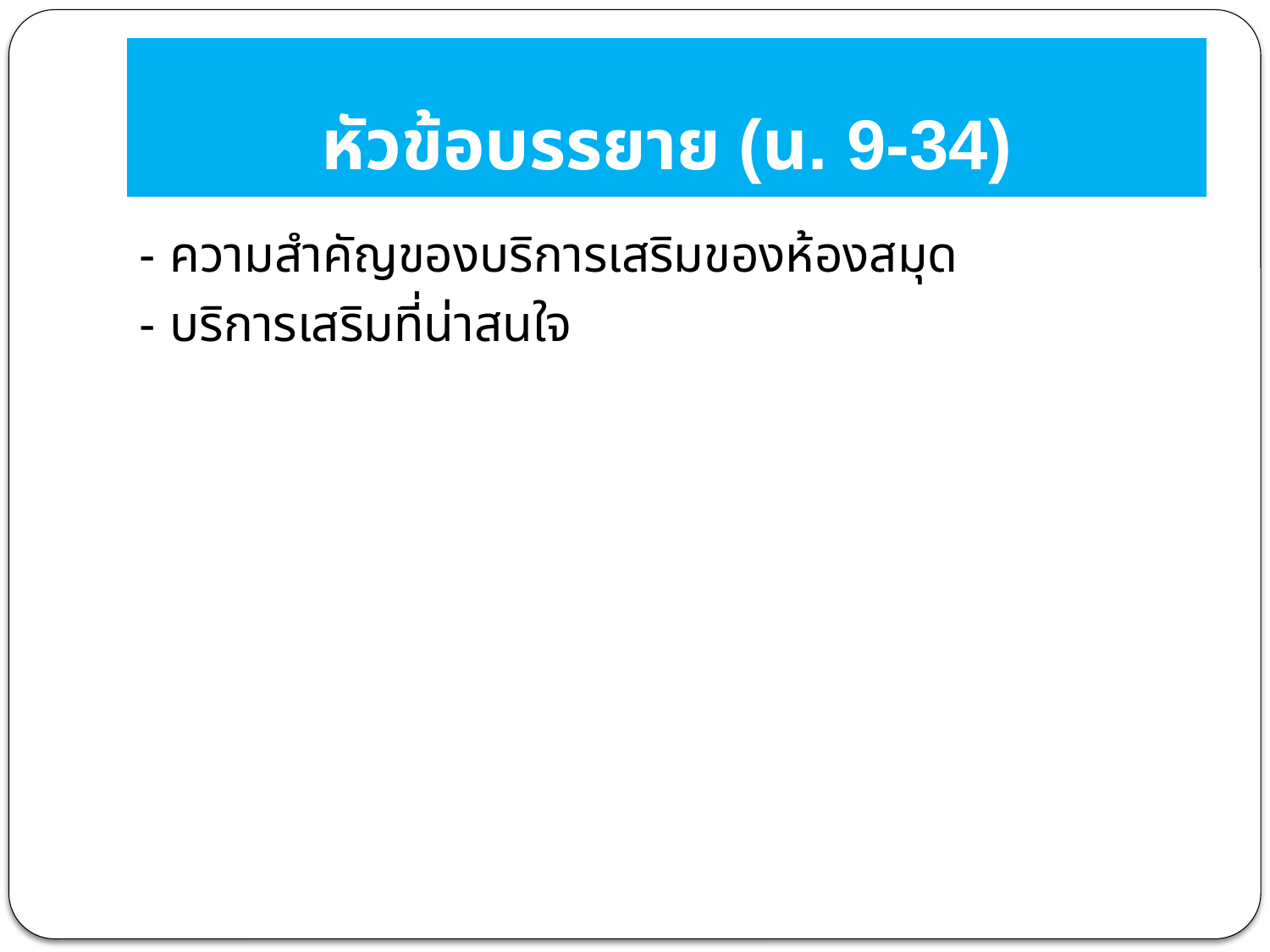

# หัวข้อบรรยาย (น. 9-34)
- ความสำคัญของบริการเสริมของห้องสมุด
- บริการเสริมที่น่าสนใจ